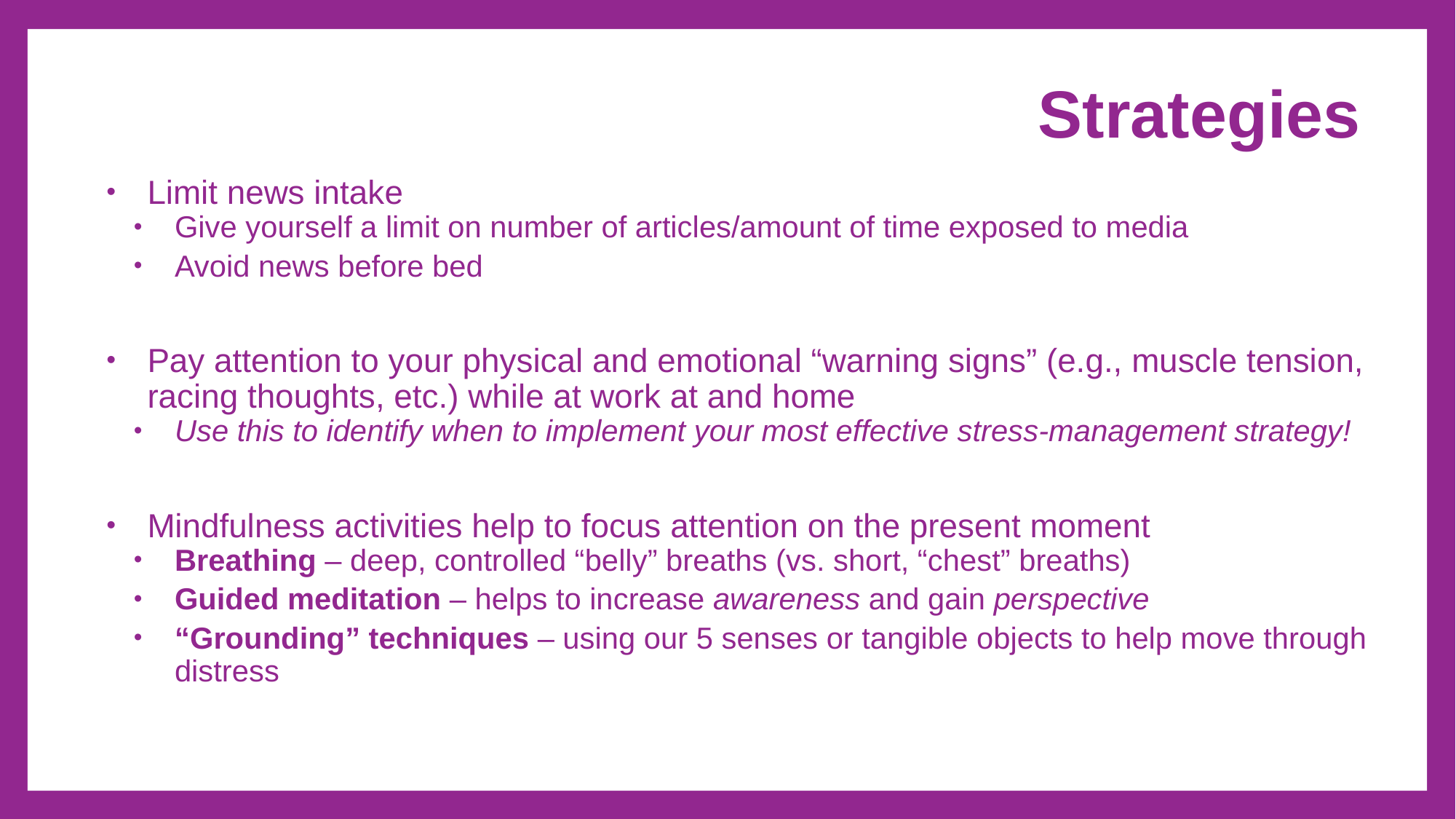

Strategies
Limit news intake
Give yourself a limit on number of articles/amount of time exposed to media
Avoid news before bed

Pay attention to your physical and emotional “warning signs” (e.g., muscle tension, racing thoughts, etc.) while at work at and home
Use this to identify when to implement your most effective stress-management strategy!

Mindfulness activities help to focus attention on the present moment
Breathing – deep, controlled “belly” breaths (vs. short, “chest” breaths)
Guided meditation – helps to increase awareness and gain perspective
“Grounding” techniques – using our 5 senses or tangible objects to help move through distress